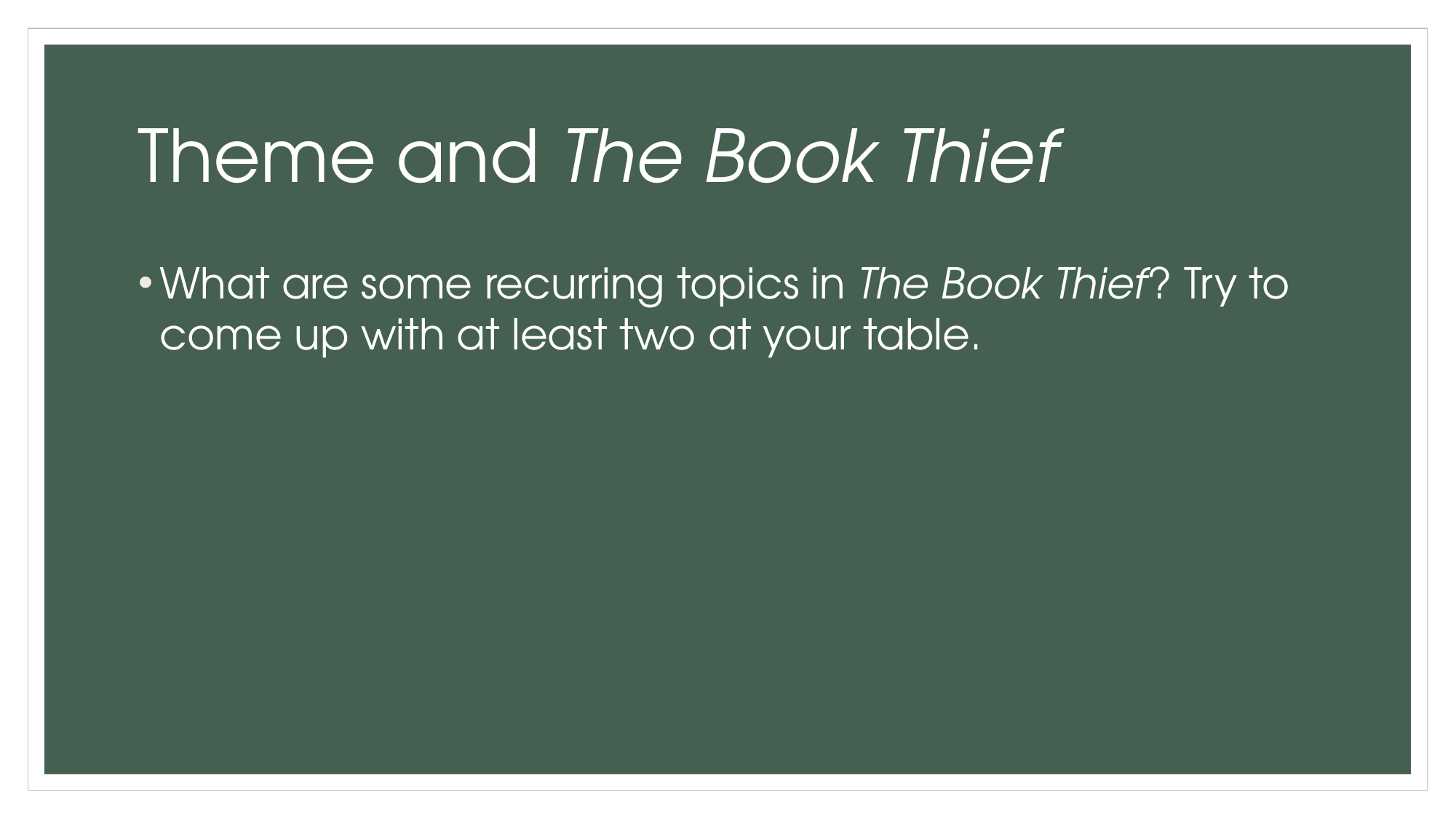

# Theme and The Book Thief
What are some recurring topics in The Book Thief? Try to come up with at least two at your table.